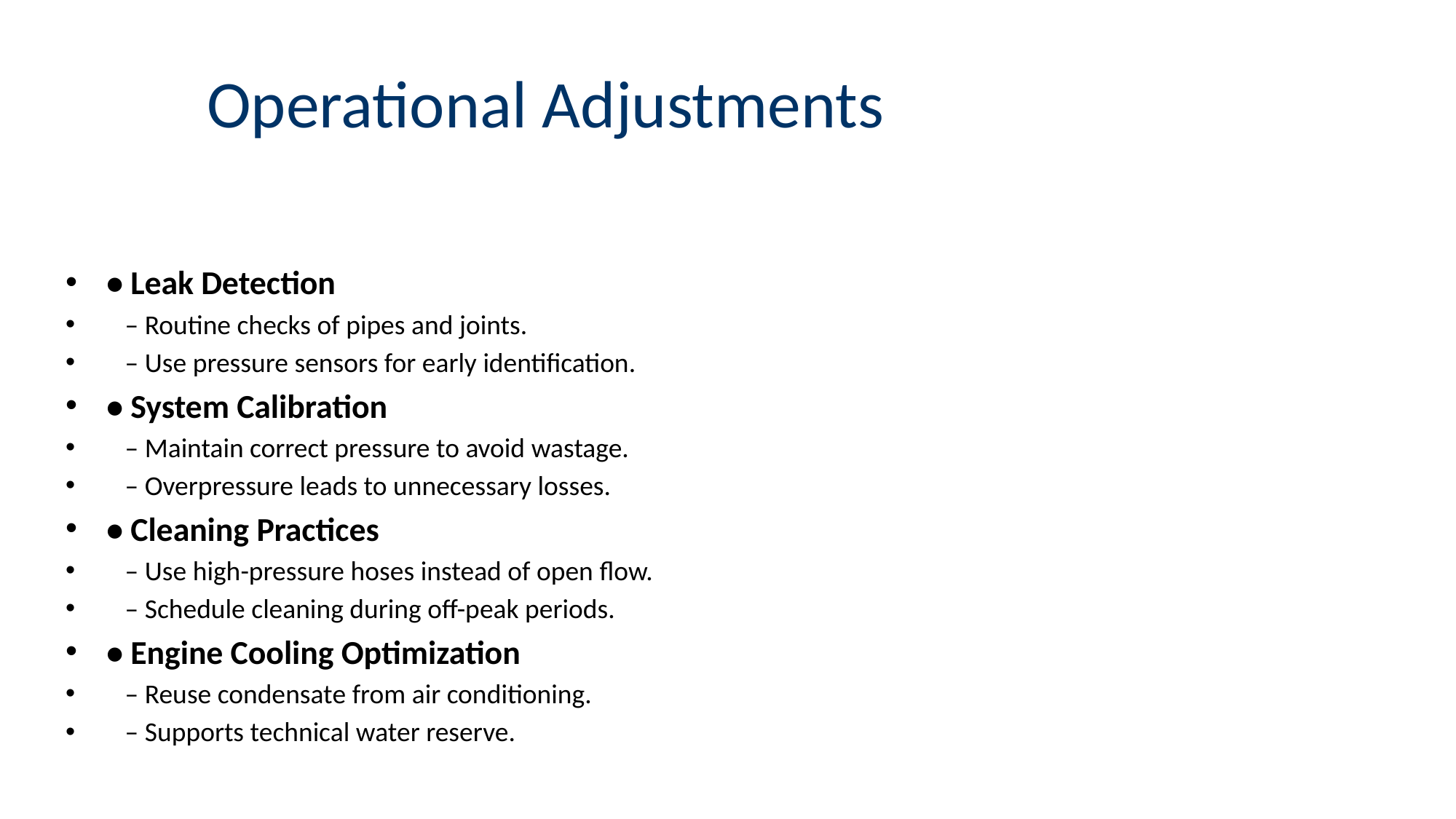

# Operational Adjustments

• Leak Detection
   – Routine checks of pipes and joints.
   – Use pressure sensors for early identification.
• System Calibration
   – Maintain correct pressure to avoid wastage.
   – Overpressure leads to unnecessary losses.
• Cleaning Practices
   – Use high-pressure hoses instead of open flow.
   – Schedule cleaning during off-peak periods.
• Engine Cooling Optimization
   – Reuse condensate from air conditioning.
   – Supports technical water reserve.